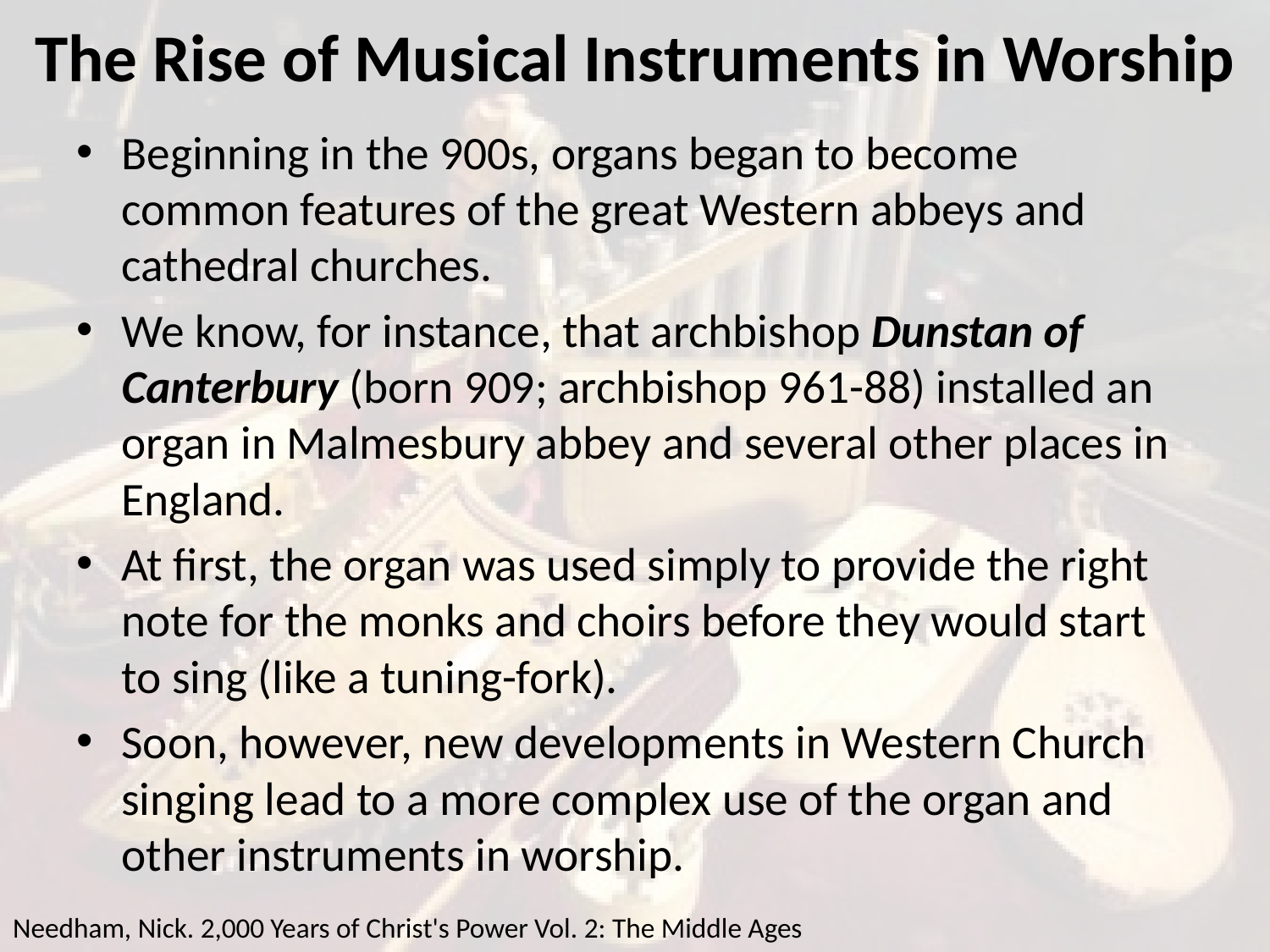

# The Rise of Musical Instruments in Worship
Beginning in the 900s, organs began to become common features of the great Western abbeys and cathedral churches.
We know, for instance, that archbishop Dunstan of Canterbury (born 909; archbishop 961-88) installed an organ in Malmesbury abbey and several other places in England.
At first, the organ was used simply to provide the right note for the monks and choirs before they would start to sing (like a tuning-fork).
Soon, however, new developments in Western Church singing lead to a more complex use of the organ and other instruments in worship.
Needham, Nick. 2,000 Years of Christ's Power Vol. 2: The Middle Ages